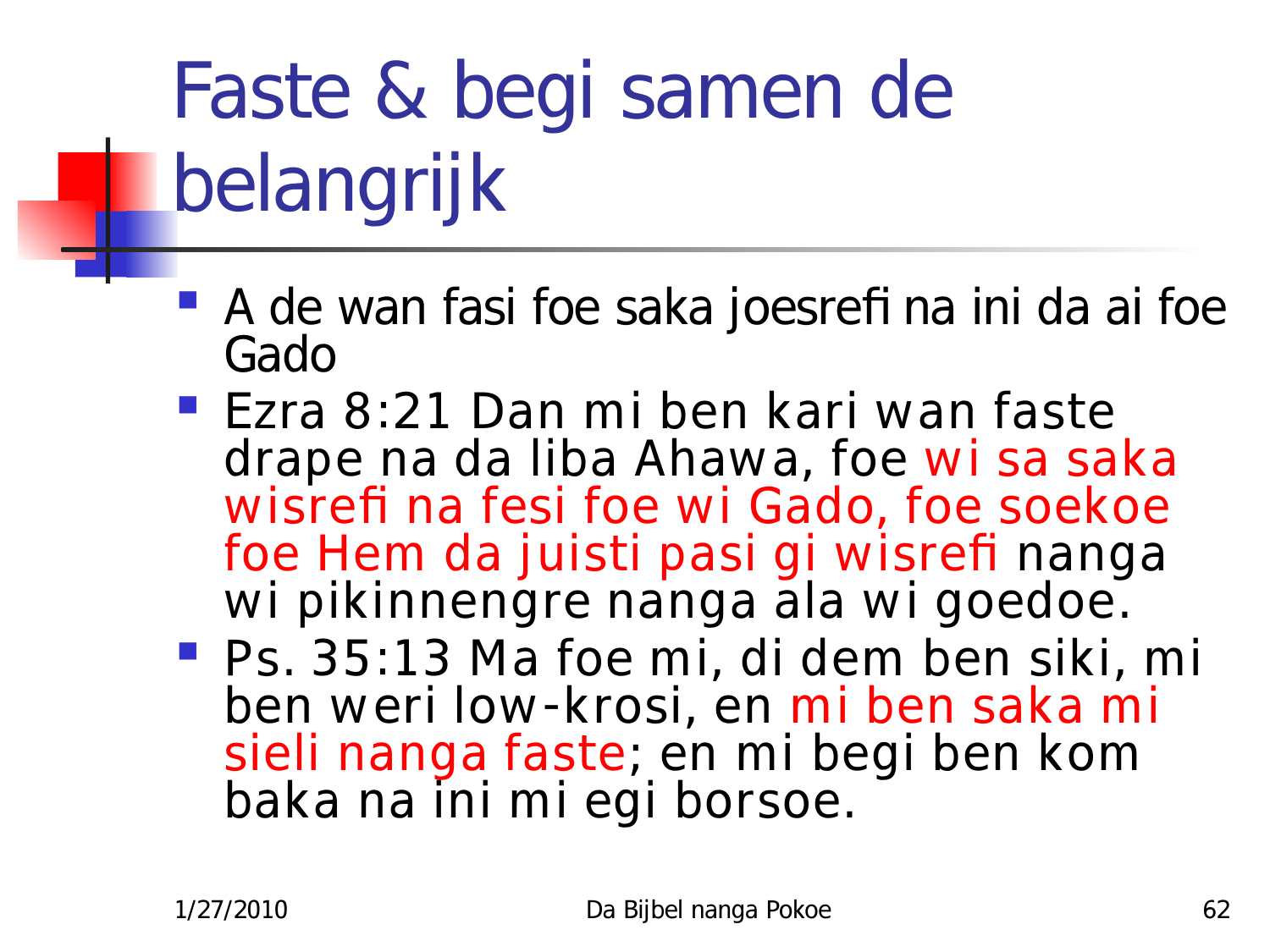

# Faste & begi samen de belangrijk
A de wan fasi foe saka joesrefi na ini da ai foe Gado
Ezra 8:21 Dan mi ben kari wan faste drape na da liba Ahawa, foe wi sa saka wisrefi na fesi foe wi Gado, foe soekoe foe Hem da juisti pasi gi wisrefi nanga wi pikinnengre nanga ala wi goedoe.
Ps. 35:13 Ma foe mi, di dem ben siki, mi ben weri low-krosi, en mi ben saka mi sieli nanga faste; en mi begi ben kom baka na ini mi egi borsoe.
1/27/2010
Da Bijbel nanga Pokoe
62